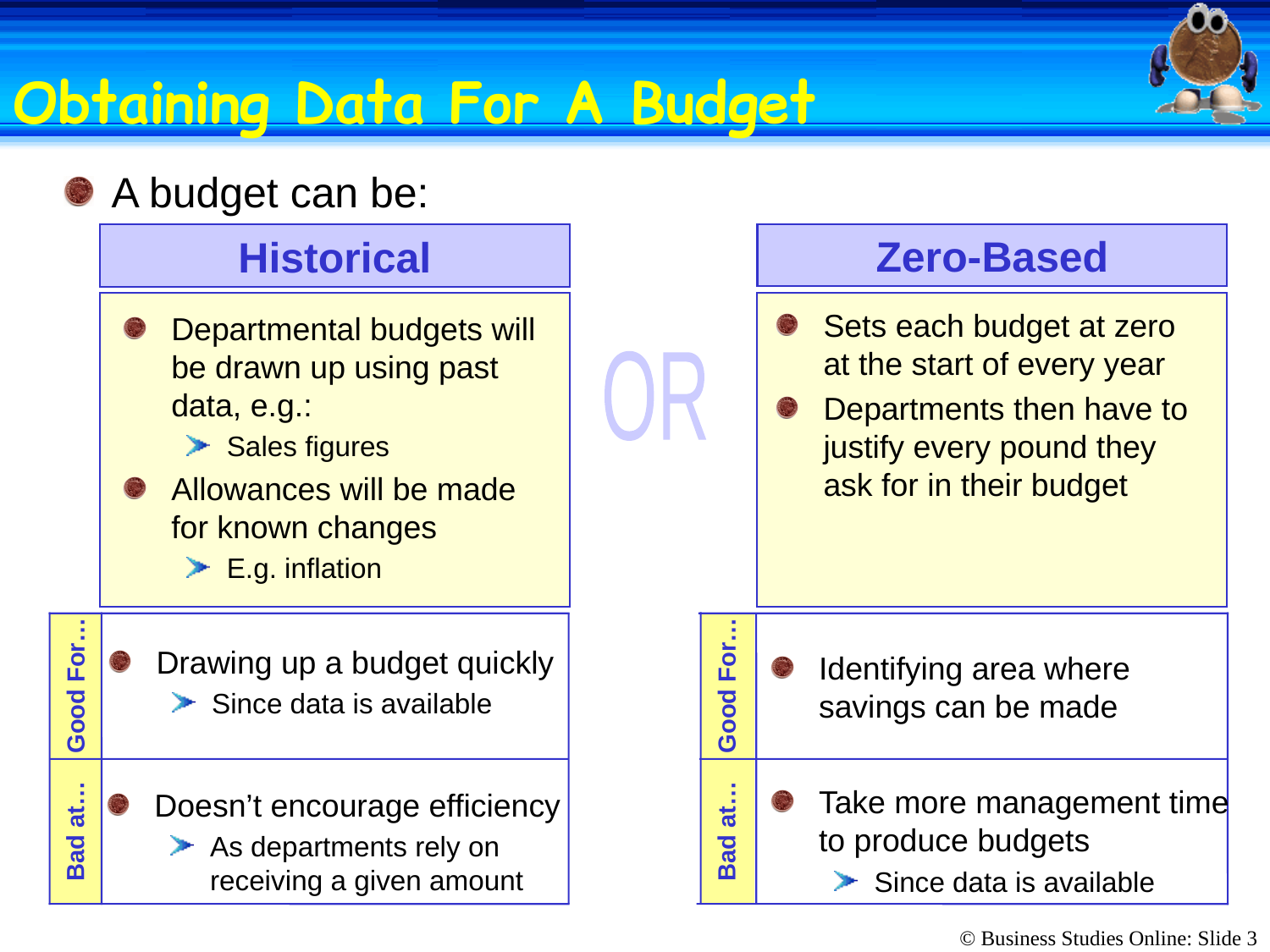

# Obtaining Data For A Budget
A budget can be:
Zero-Based
Historical

Sets each budget at zero at the start of every year
Departments then have to justify every pound they ask for in their budget
Departmental budgets will be drawn up using past data, e.g.:
Sales figures
Allowances will be made for known changes
E.g. inflation
OR

Good For…

Bad at…

Good For…

Bad at…

Drawing up a budget quickly
Since data is available
Identifying area where savings can be made
Take more management time to produce budgets
Since data is available
Doesn’t encourage efficiency
As departments rely on receiving a given amount